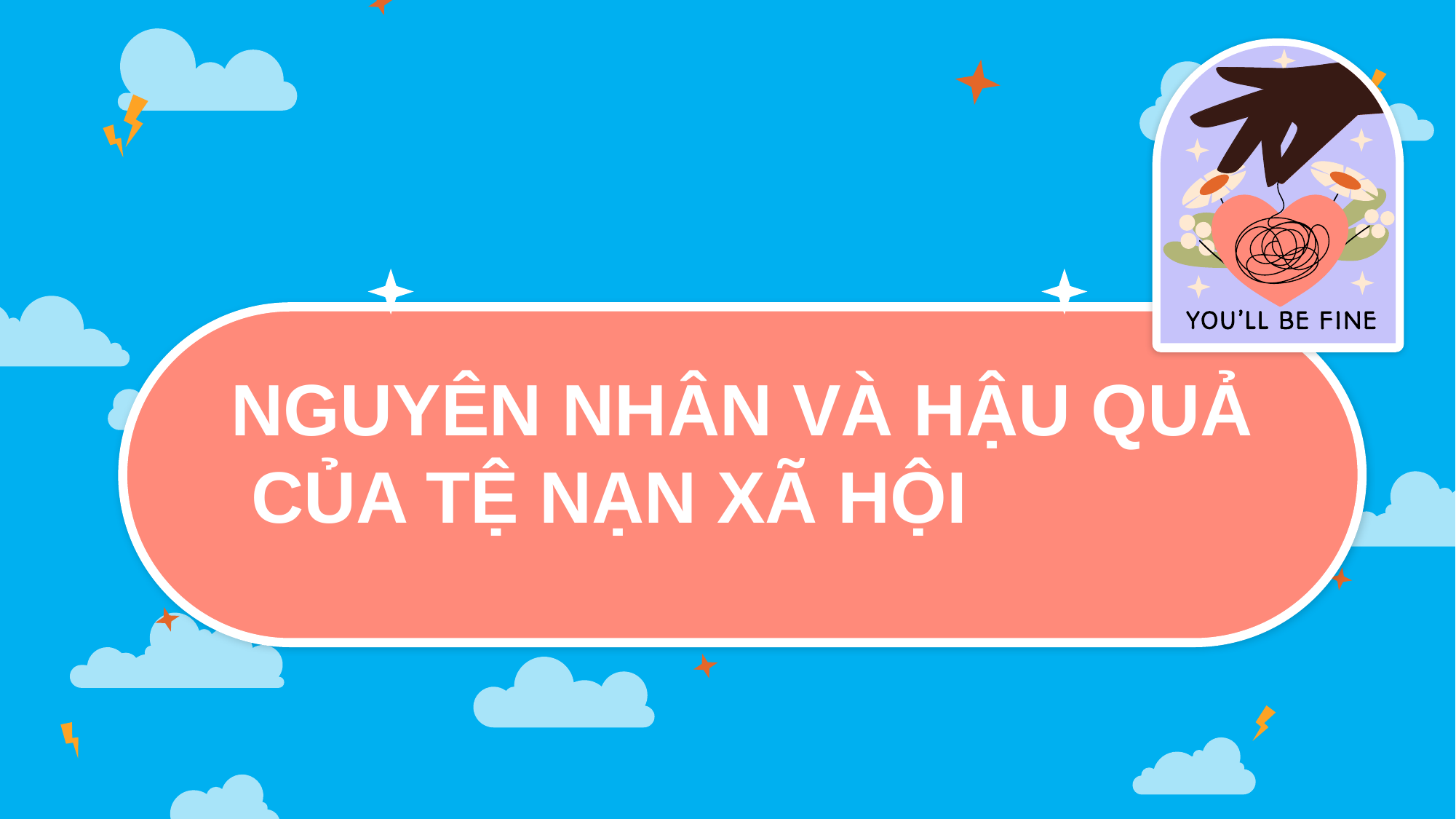

# NGUYÊN NHÂN VÀ HẬU QUẢ CỦA TỆ NẠN XÃ HỘI